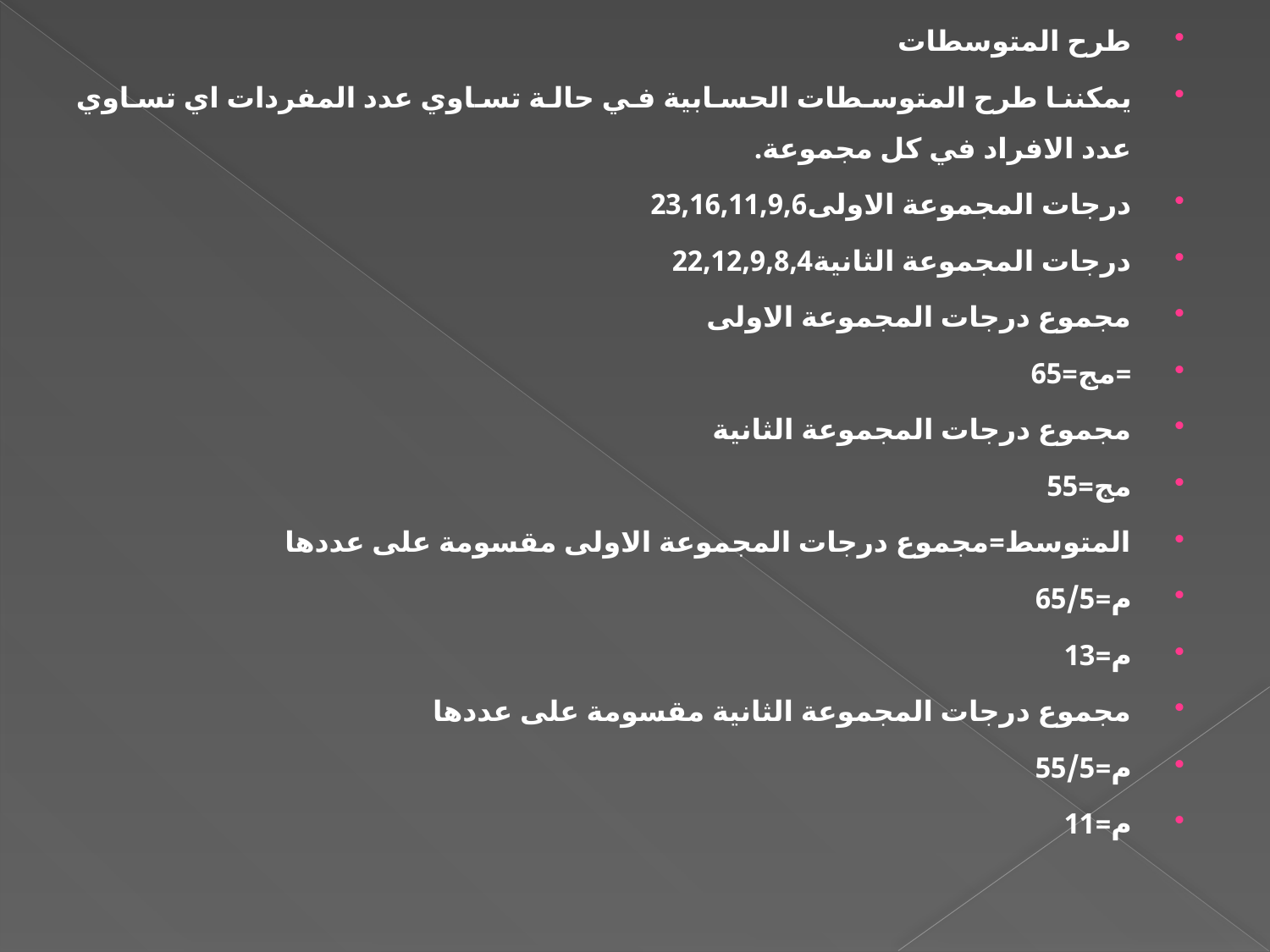

#
طرح المتوسطات
يمكننا طرح المتوسطات الحسابية في حالة تساوي عدد المفردات اي تساوي عدد الافراد في كل مجموعة.
درجات المجموعة الاولى23,16,11,9,6
درجات المجموعة الثانية22,12,9,8,4
مجموع درجات المجموعة الاولى
=مج=65
مجموع درجات المجموعة الثانية
مج=55
المتوسط=مجموع درجات المجموعة الاولى مقسومة على عددها
م=65/5
م=13
مجموع درجات المجموعة الثانية مقسومة على عددها
م=55/5
م=11